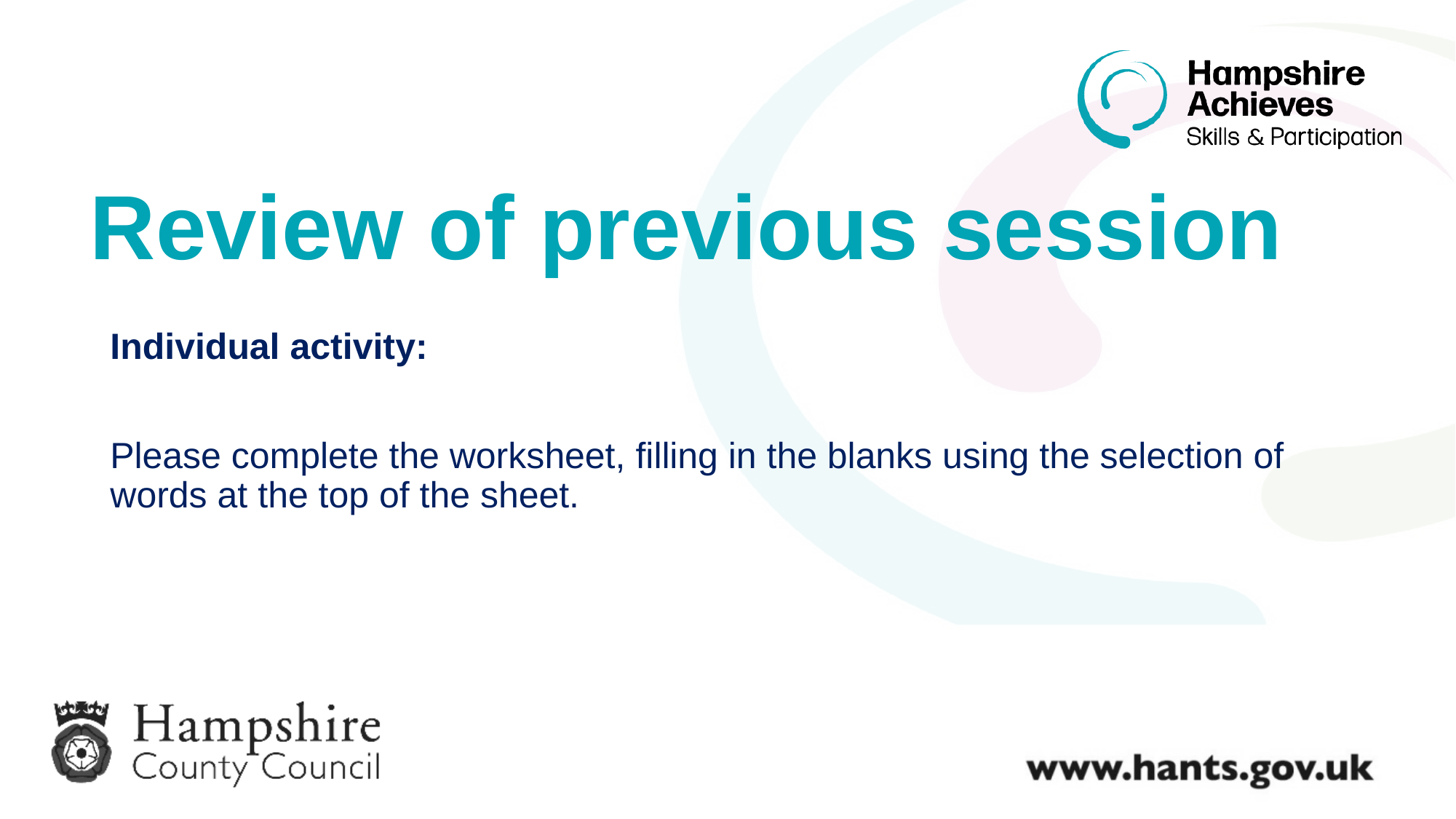

# Review of previous session
Individual activity:

Please complete the worksheet, filling in the blanks using the selection of words at the top of the sheet.